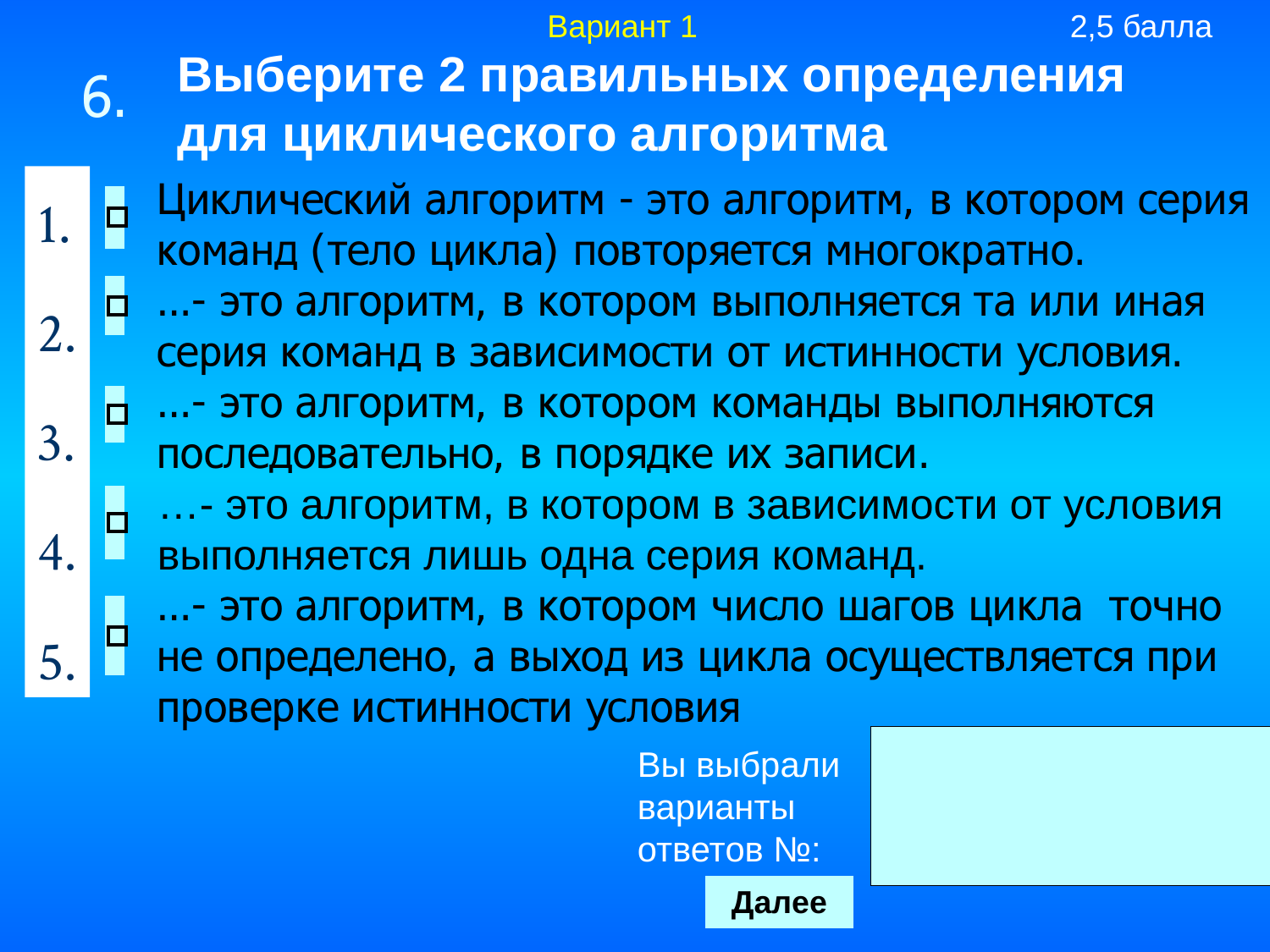

Вариант 1
2,5 балла
6.
Выберите 2 правильных определения для циклического алгоритма
1.
2.
3.
4.
5.
Циклический алгоритм - это алгоритм, в котором серия команд (тело цикла) повторяется многократно.
…- это алгоритм, в котором выполняется та или иная серия команд в зависимости от истинности условия.
…- это алгоритм, в котором команды выполняются последовательно, в порядке их записи.
…- это алгоритм, в котором в зависимости от условия выполняется лишь одна серия команд.
…- это алгоритм, в котором число шагов цикла  точно не определено, а выход из цикла осуществляется при проверке истинности условия
Вы выбрали варианты ответов №: